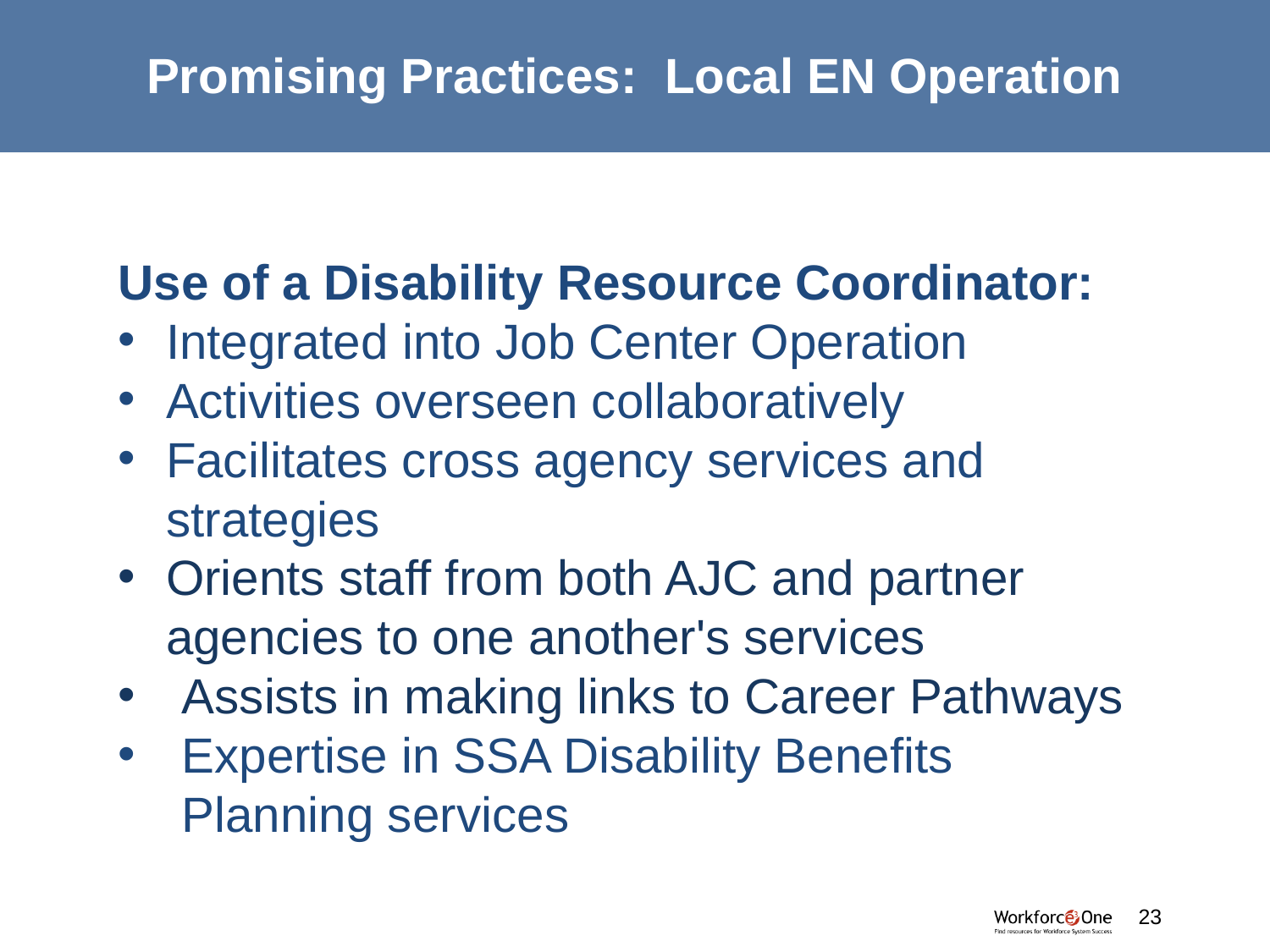

# Promising Practices:  Local EN Operation
Use of a Disability Resource Coordinator:
Integrated into Job Center Operation
Activities overseen collaboratively
Facilitates cross agency services and strategies
Orients staff from both AJC and partner agencies to one another's services
Assists in making links to Career Pathways
Expertise in SSA Disability Benefits Planning services
23